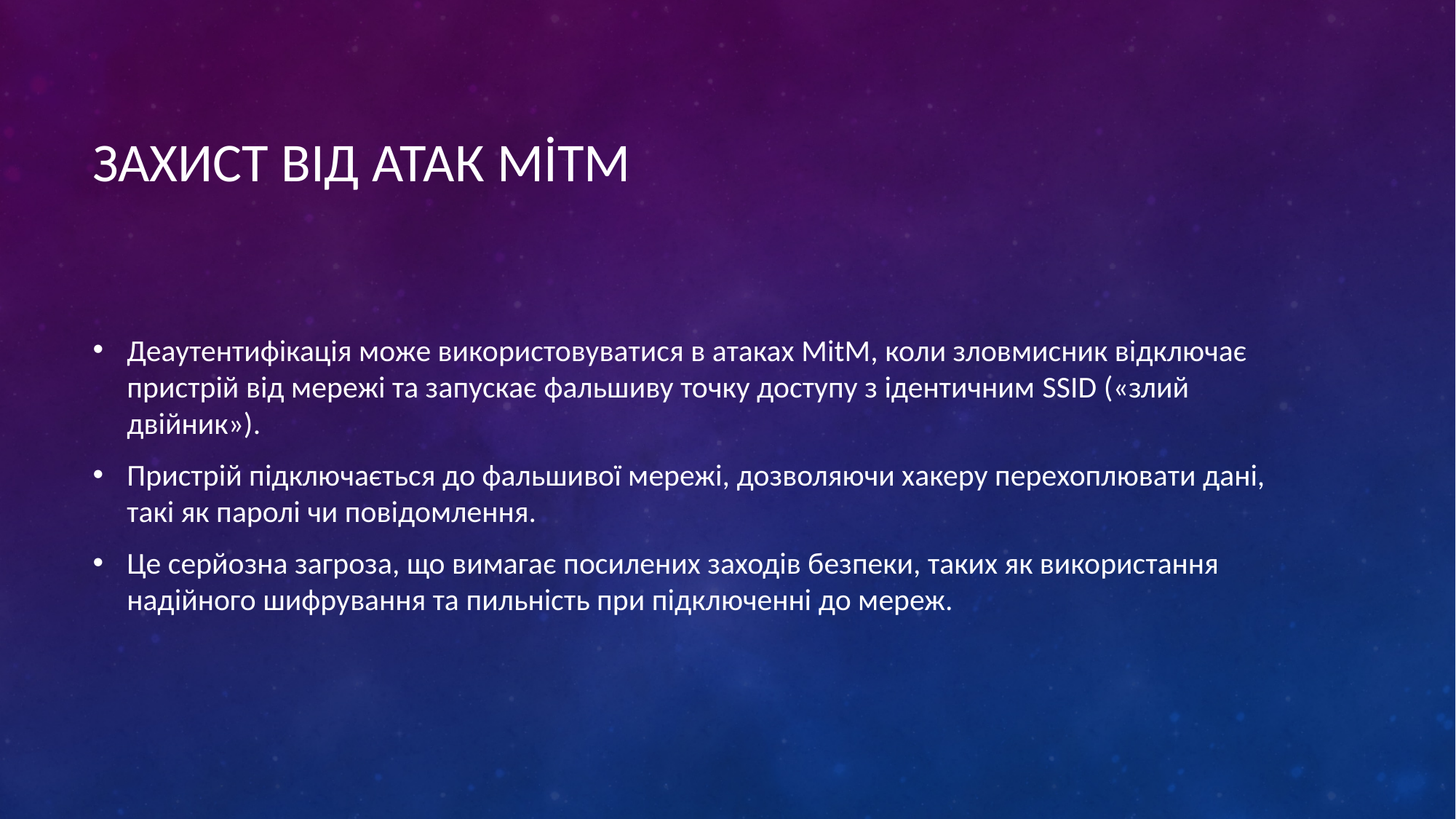

# Захист від атак MitM
Деаутентифікація може використовуватися в атаках MitM, коли зловмисник відключає пристрій від мережі та запускає фальшиву точку доступу з ідентичним SSID («злий двійник»).
Пристрій підключається до фальшивої мережі, дозволяючи хакеру перехоплювати дані, такі як паролі чи повідомлення.
Це серйозна загроза, що вимагає посилених заходів безпеки, таких як використання надійного шифрування та пильність при підключенні до мереж.